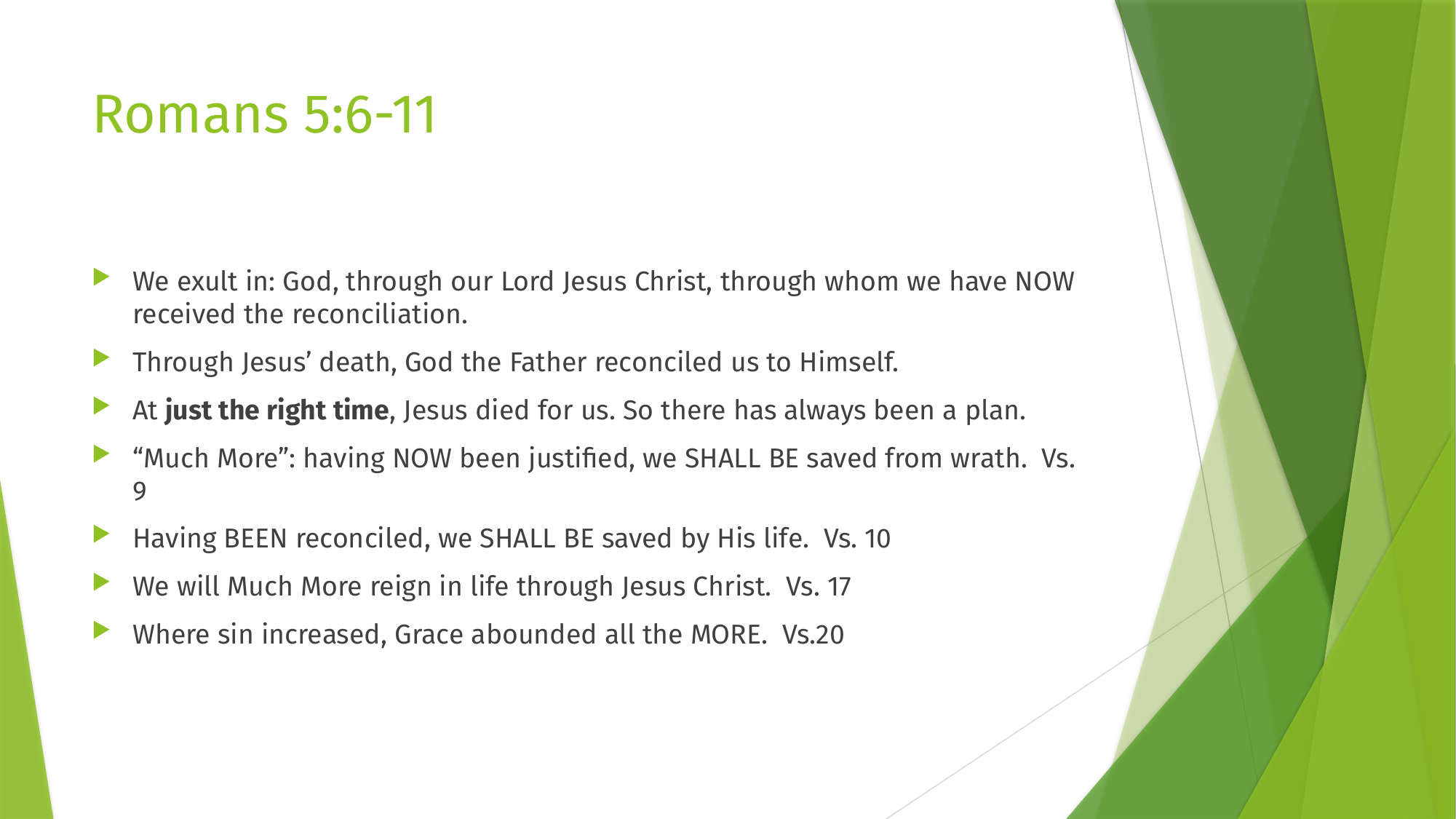

# Romans 5:6-11
We exult in: God, through our Lord Jesus Christ, through whom we have NOW received the reconciliation.
Through Jesus’ death, God the Father reconciled us to Himself.
At just the right time, Jesus died for us. So there has always been a plan.
“Much More”: having NOW been justified, we SHALL BE saved from wrath.  Vs. 9
Having BEEN reconciled, we SHALL BE saved by His life.  Vs. 10
We will Much More reign in life through Jesus Christ.  Vs. 17
Where sin increased, Grace abounded all the MORE.  Vs.20